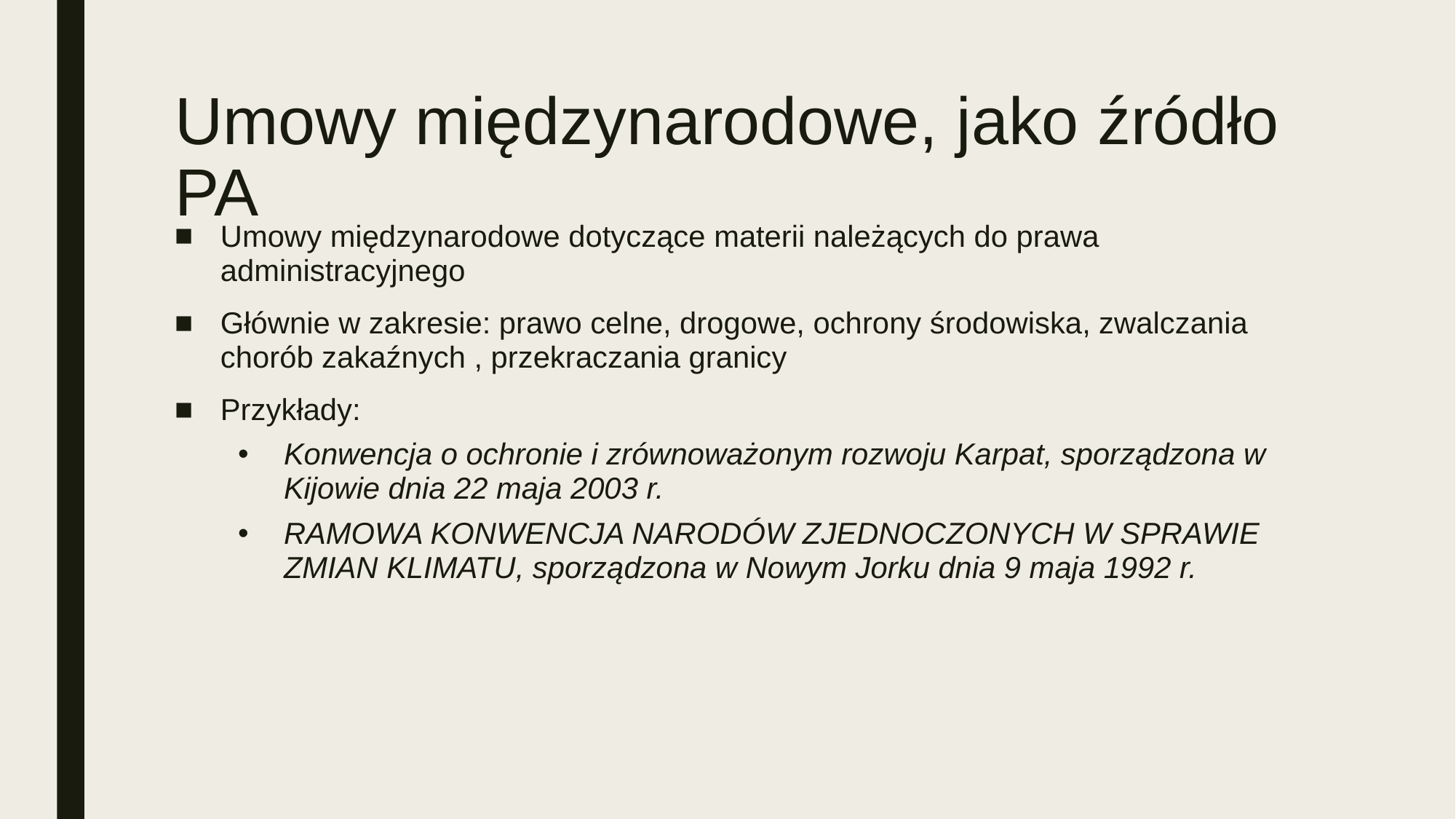

# Umowy międzynarodowe, jako źródło PA
Umowy międzynarodowe dotyczące materii należących do prawa administracyjnego
Głównie w zakresie: prawo celne, drogowe, ochrony środowiska, zwalczania chorób zakaźnych , przekraczania granicy
Przykłady:
Konwencja o ochronie i zrównoważonym rozwoju Karpat, sporządzona w Kijowie dnia 22 maja 2003 r.
RAMOWA KONWENCJA NARODÓW ZJEDNOCZONYCH W SPRAWIE ZMIAN KLIMATU, sporządzona w Nowym Jorku dnia 9 maja 1992 r.